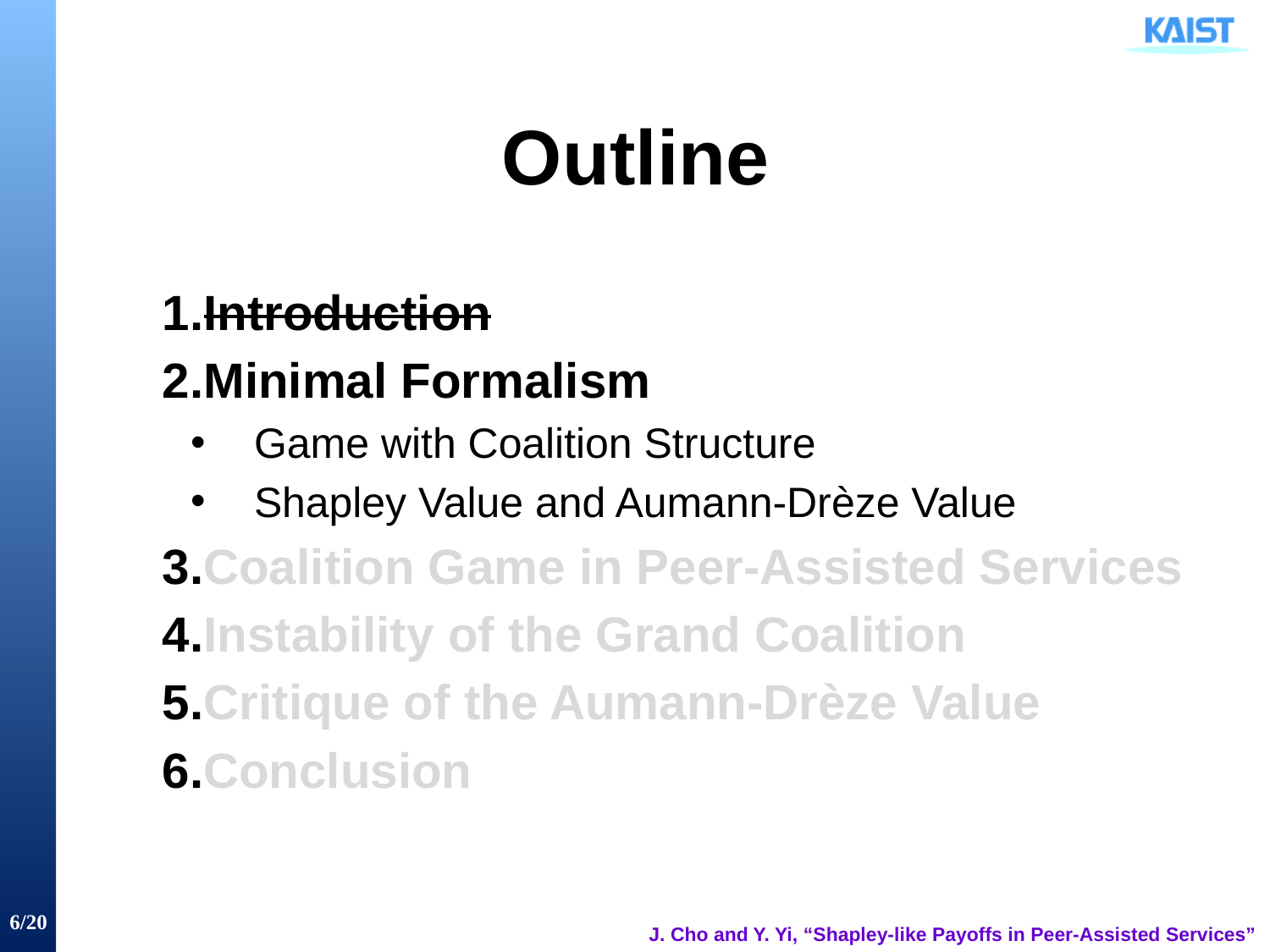

# Outline
Introduction
Minimal Formalism
Game with Coalition Structure
Shapley Value and Aumann-Drèze Value
Coalition Game in Peer-Assisted Services
Instability of the Grand Coalition
Critique of the Aumann-Drèze Value
Conclusion